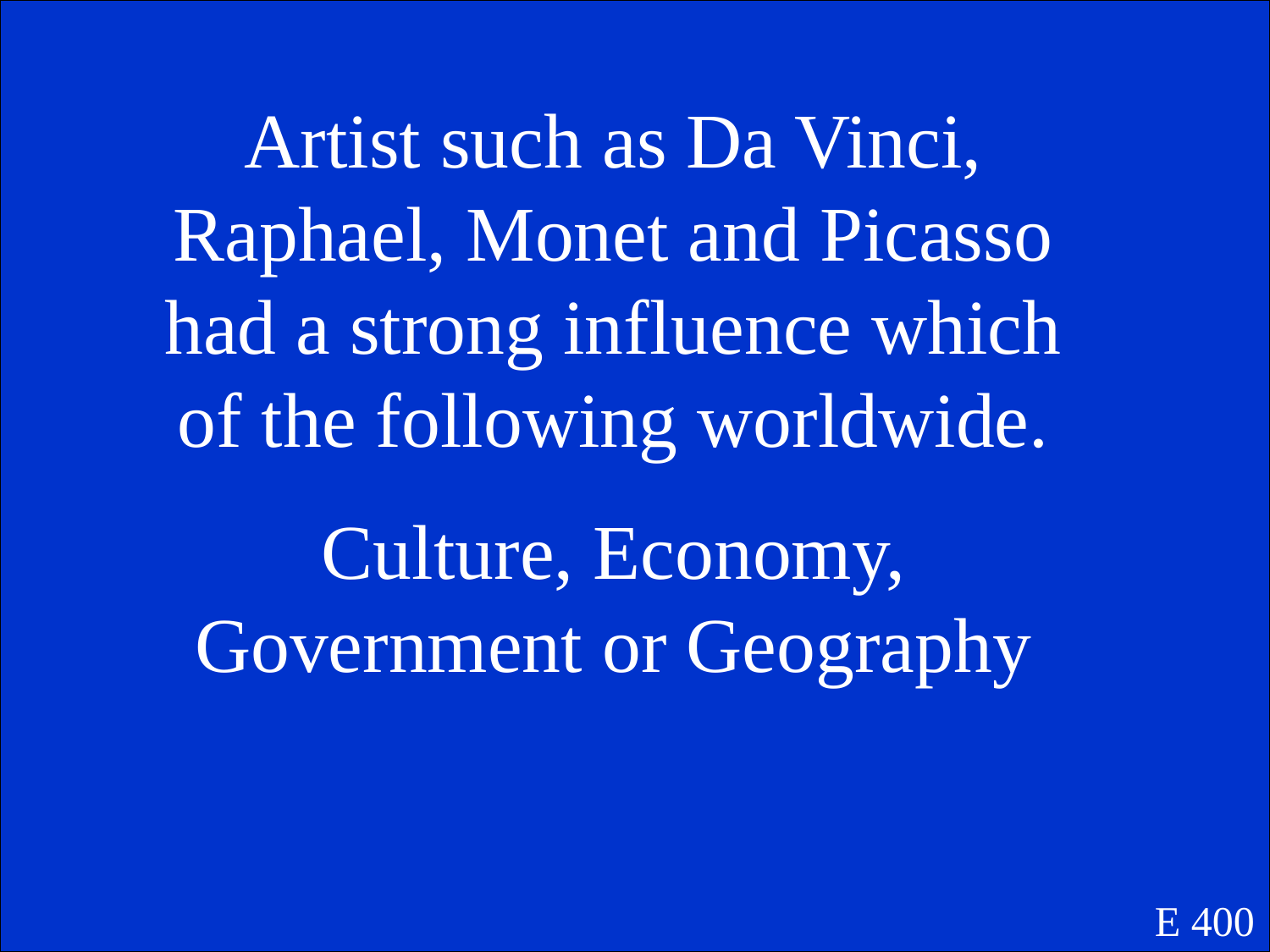

Artist such as Da Vinci, Raphael, Monet and Picasso had a strong influence which of the following worldwide.
Culture, Economy, Government or Geography

E 400